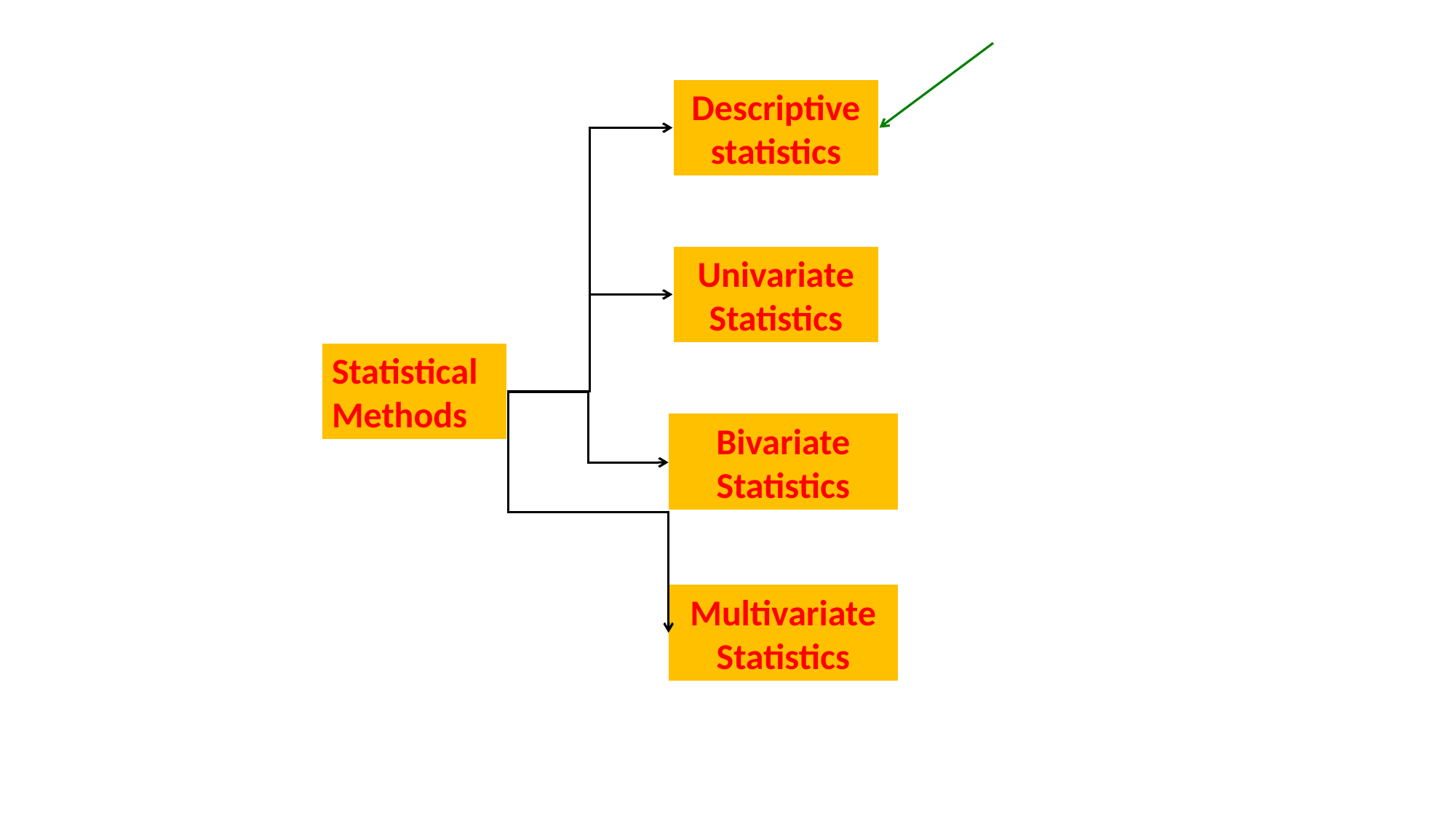

Descriptive statistics
Univariate Statistics
Statistical Methods
Bivariate Statistics
Multivariate Statistics